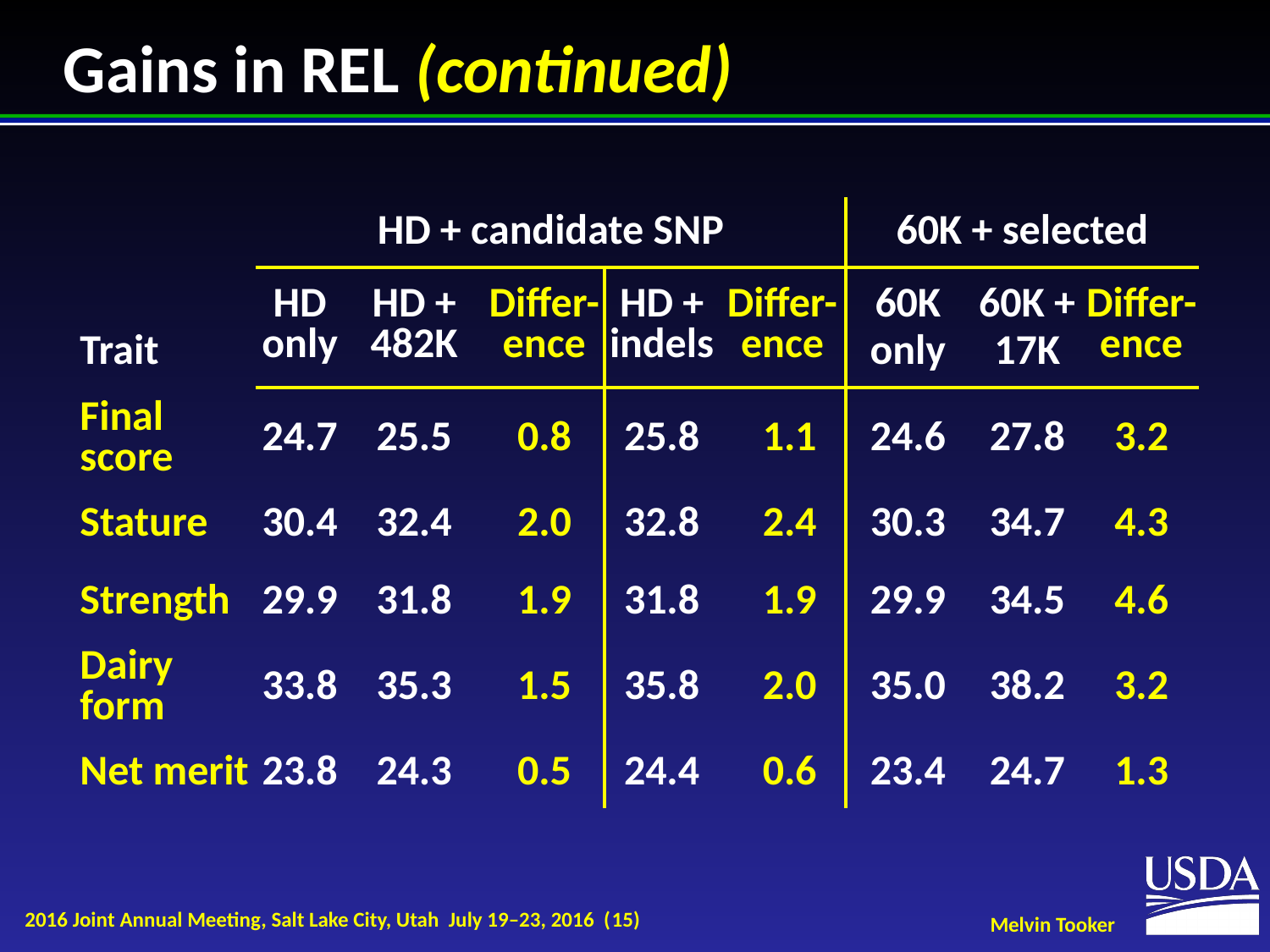

# Gains in REL (continued)
| Trait | HD + candidate SNP |  |  |  |  | 60K + selected |  |  |
| --- | --- | --- | --- | --- | --- | --- | --- | --- |
|  | HD only | HD + 482K | Differ-ence | HD + indels | Differ-ence | 60K only | 60K + 17K | Differ-ence |
| Final score | 24.7 | 25.5 | 0.8 | 25.8 | 1.1 | 24.6 | 27.8 | 3.2 |
| Stature | 30.4 | 32.4 | 2.0 | 32.8 | 2.4 | 30.3 | 34.7 | 4.3 |
| Strength | 29.9 | 31.8 | 1.9 | 31.8 | 1.9 | 29.9 | 34.5 | 4.6 |
| Dairy form | 33.8 | 35.3 | 1.5 | 35.8 | 2.0 | 35.0 | 38.2 | 3.2 |
| Net merit | 23.8 | 24.3 | 0.5 | 24.4 | 0.6 | 23.4 | 24.7 | 1.3 |